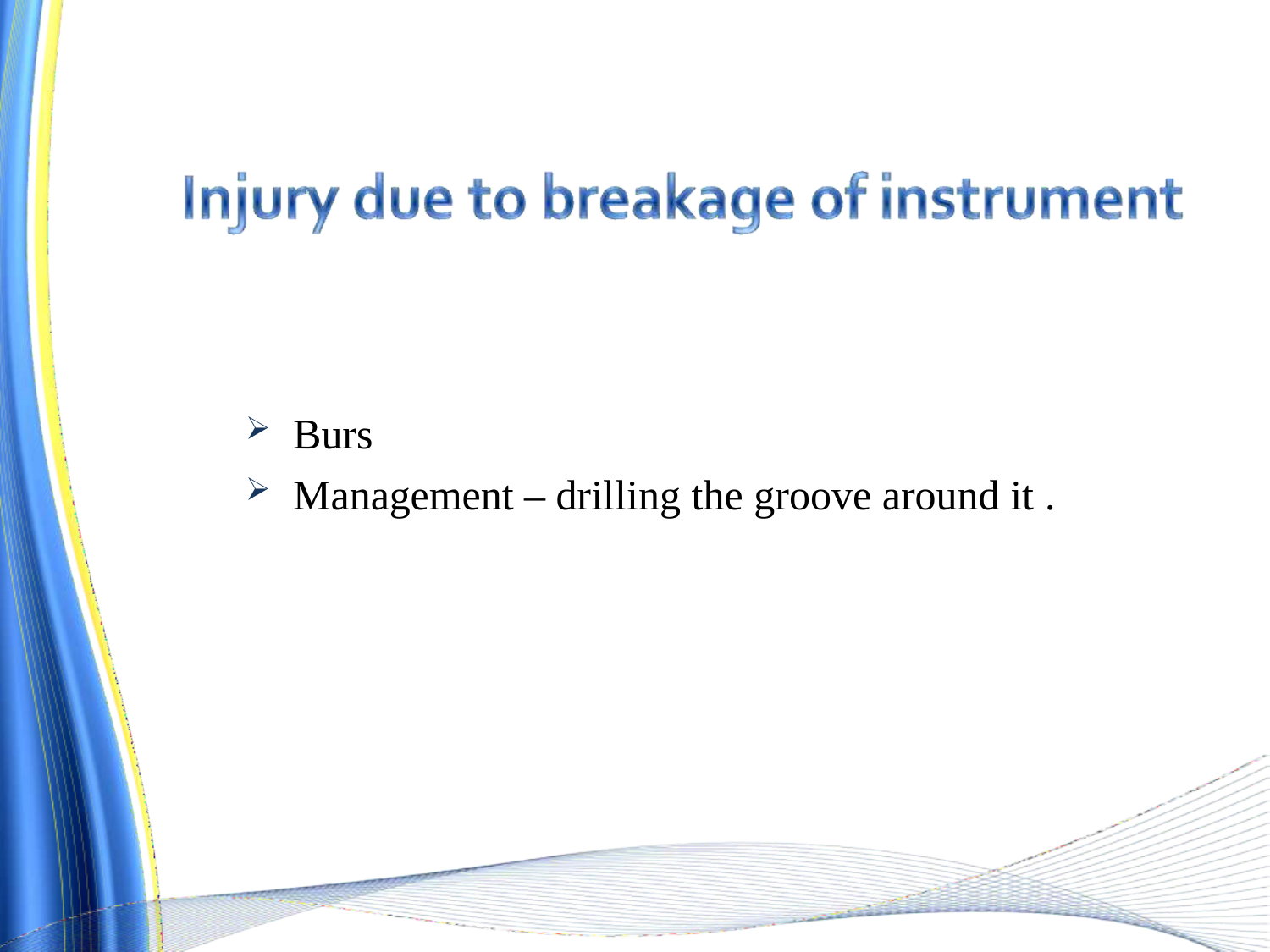

Burs
Management – drilling the groove around it .